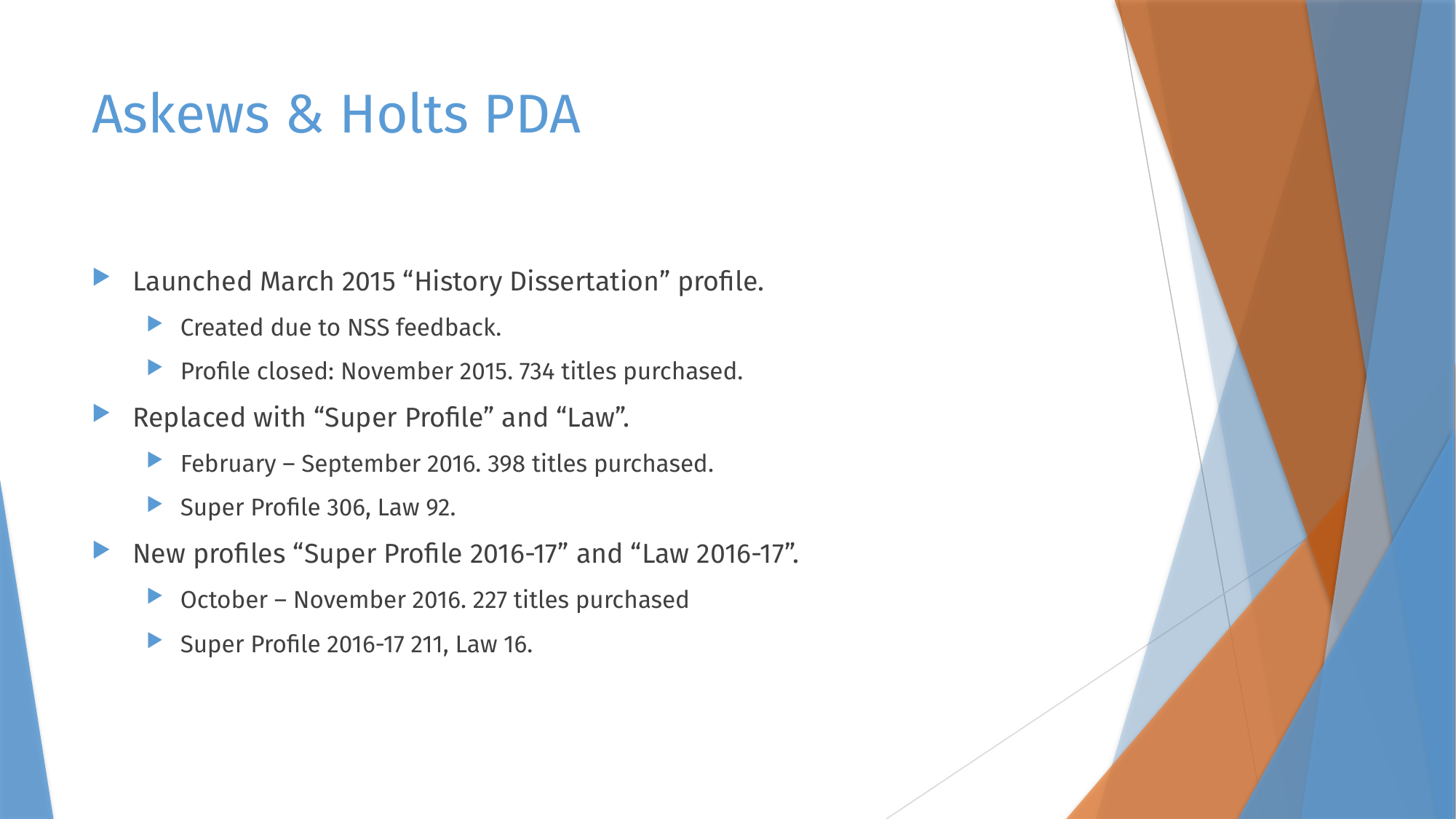

# Askews & Holts PDA
Launched March 2015 “History Dissertation” profile.
Created due to NSS feedback.
Profile closed: November 2015. 734 titles purchased.
Replaced with “Super Profile” and “Law”.
February – September 2016. 398 titles purchased.
Super Profile 306, Law 92.
New profiles “Super Profile 2016-17” and “Law 2016-17”.
October – November 2016. 227 titles purchased
Super Profile 2016-17 211, Law 16.